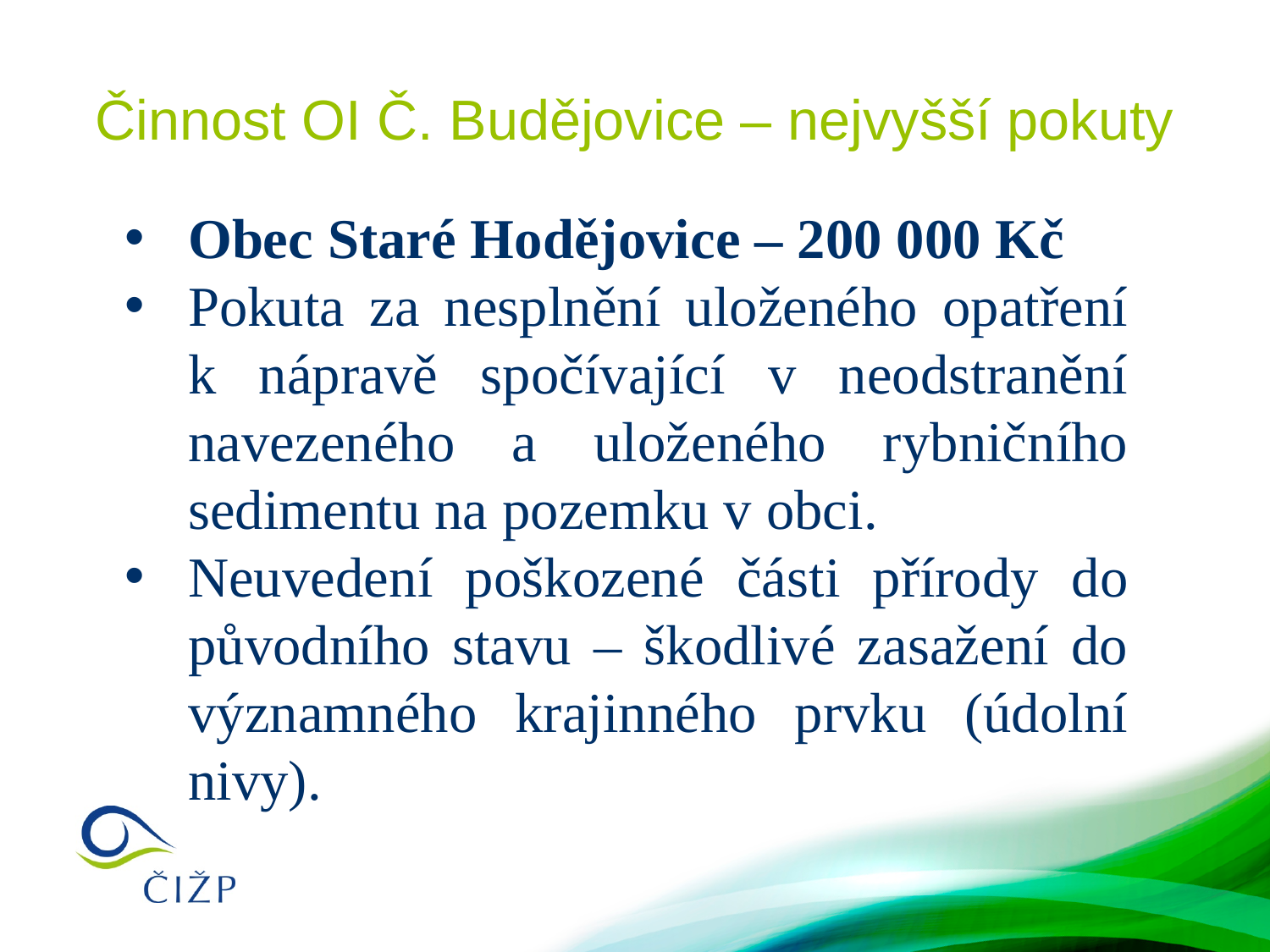

# Činnost OI Č. Budějovice – nejvyšší pokuty
Obec Staré Hodějovice – 200 000 Kč
Pokuta za nesplnění uloženého opatření k nápravě spočívající v neodstranění navezeného a uloženého rybničního sedimentu na pozemku v obci.
Neuvedení poškozené části přírody do původního stavu – škodlivé zasažení do významného krajinného prvku (údolní nivy).